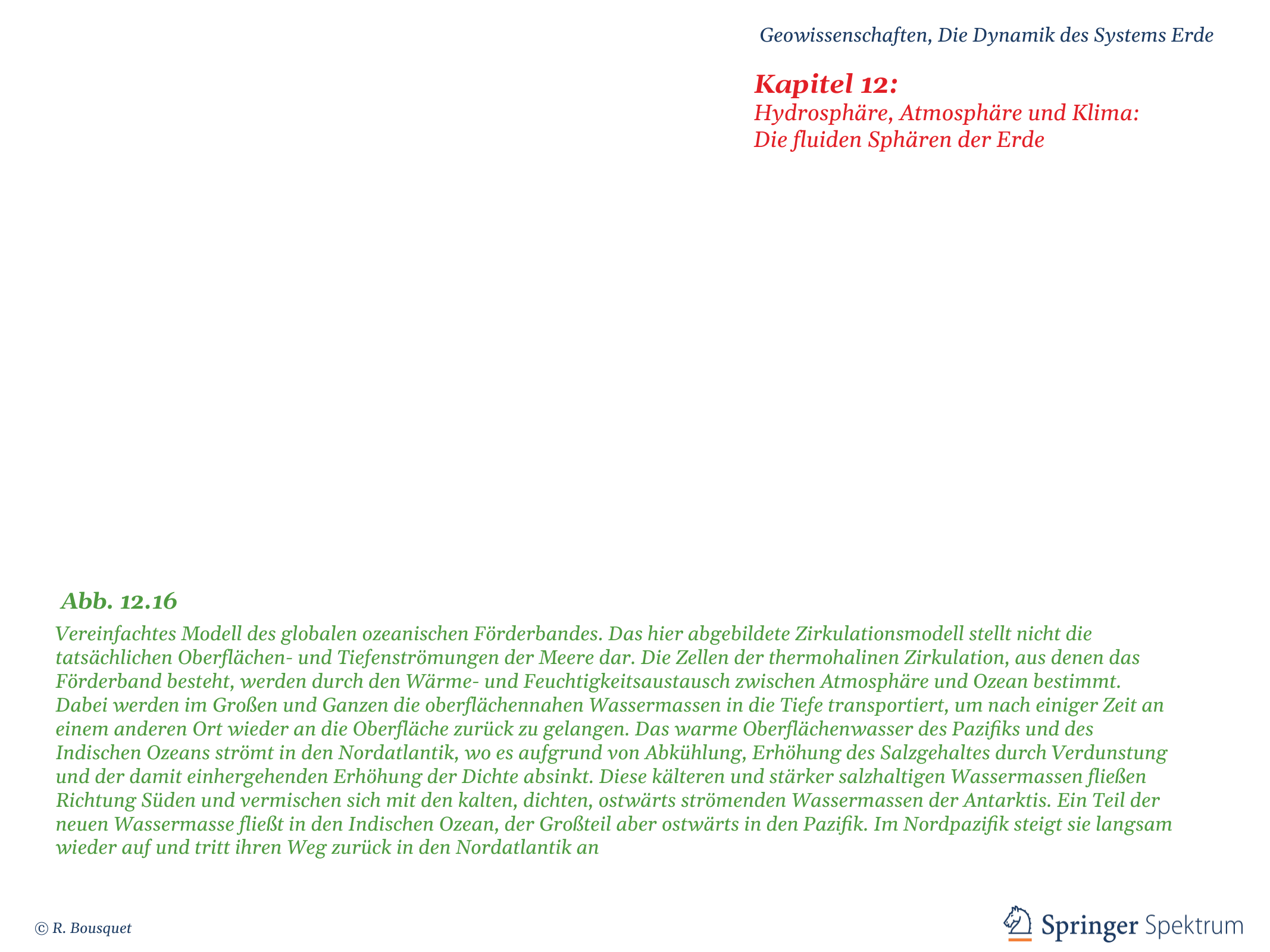

Abb. 12.16
Vereinfachtes Modell des globalen ozeanischen Förderbandes. Das hier abgebildete Zirkulationsmodell stellt nicht die tatsächlichen Oberflächen- und Tiefenströmungen der Meere dar. Die Zellen der thermohalinen Zirkulation, aus denen das Förderband besteht, werden durch den Wärme- und Feuchtigkeitsaustausch zwischen Atmosphäre und Ozean bestimmt. Dabei werden im Großen und Ganzen die oberflächennahen Wassermassen in die Tiefe transportiert, um nach einiger Zeit an einem anderen Ort wieder an die Oberfläche zurück zu gelangen. Das warme Oberflächenwasser des Pazifiks und des Indischen Ozeans strömt in den Nordatlantik, wo es aufgrund von Abkühlung, Erhöhung des Salzgehaltes durch Verdunstung und der damit einhergehenden Erhöhung der Dichte absinkt. Diese kälteren und stärker salzhaltigen Wassermassen fließen Richtung Süden und vermischen sich mit den kalten, dichten, ostwärts strömenden Wassermassen der Antarktis. Ein Teil der neuen Wassermasse fließt in den Indischen Ozean, der Großteil aber ostwärts in den Pazifik. Im Nordpazifik steigt sie langsam wieder auf und tritt ihren Weg zurück in den Nordatlantik an